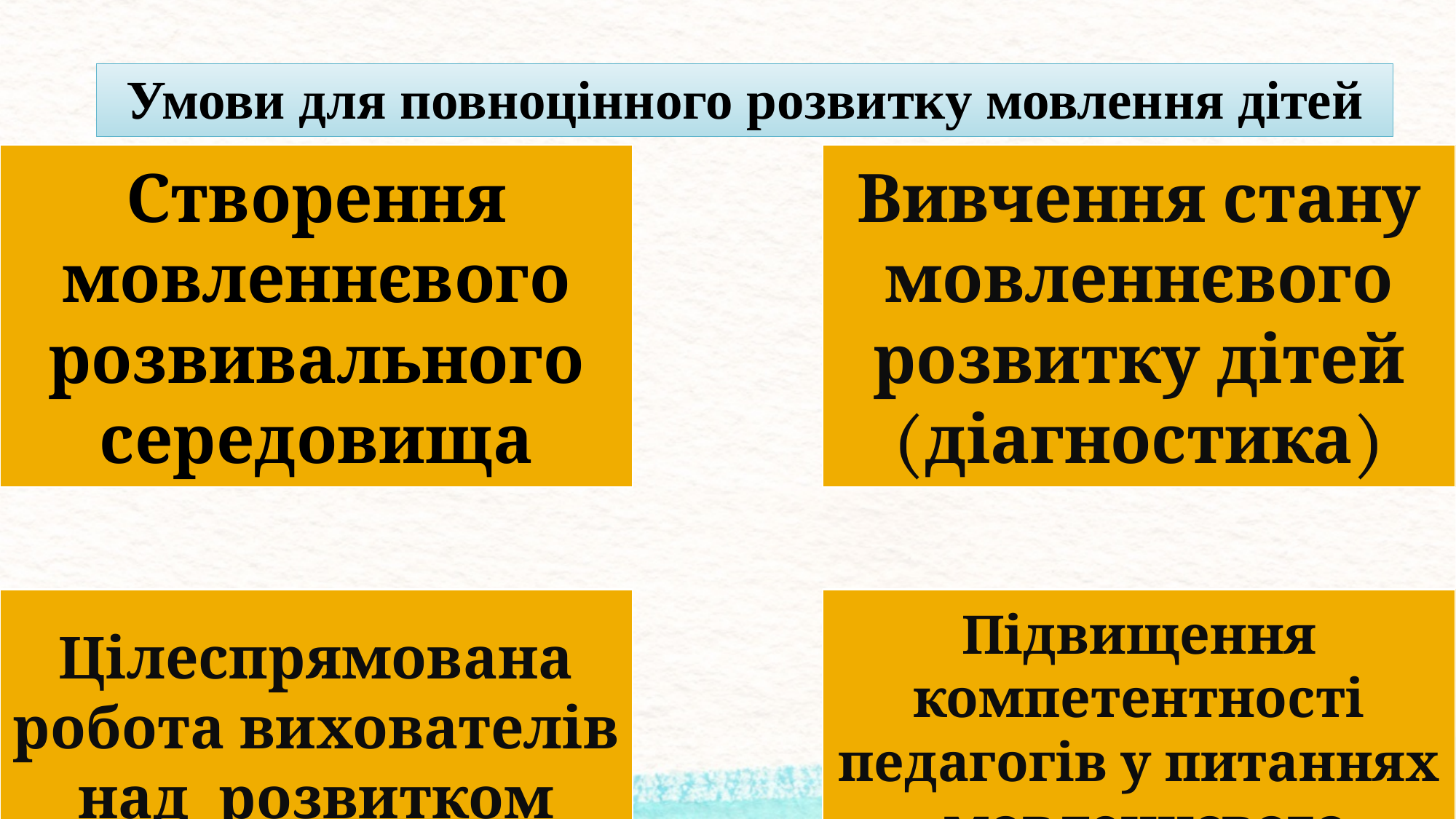

# Умови для повноцінного розвитку мовлення дітей
Створення мовленнєвого розвивального середовища
Вивчення стану мовленнєвого розвитку дітей (діагностика)